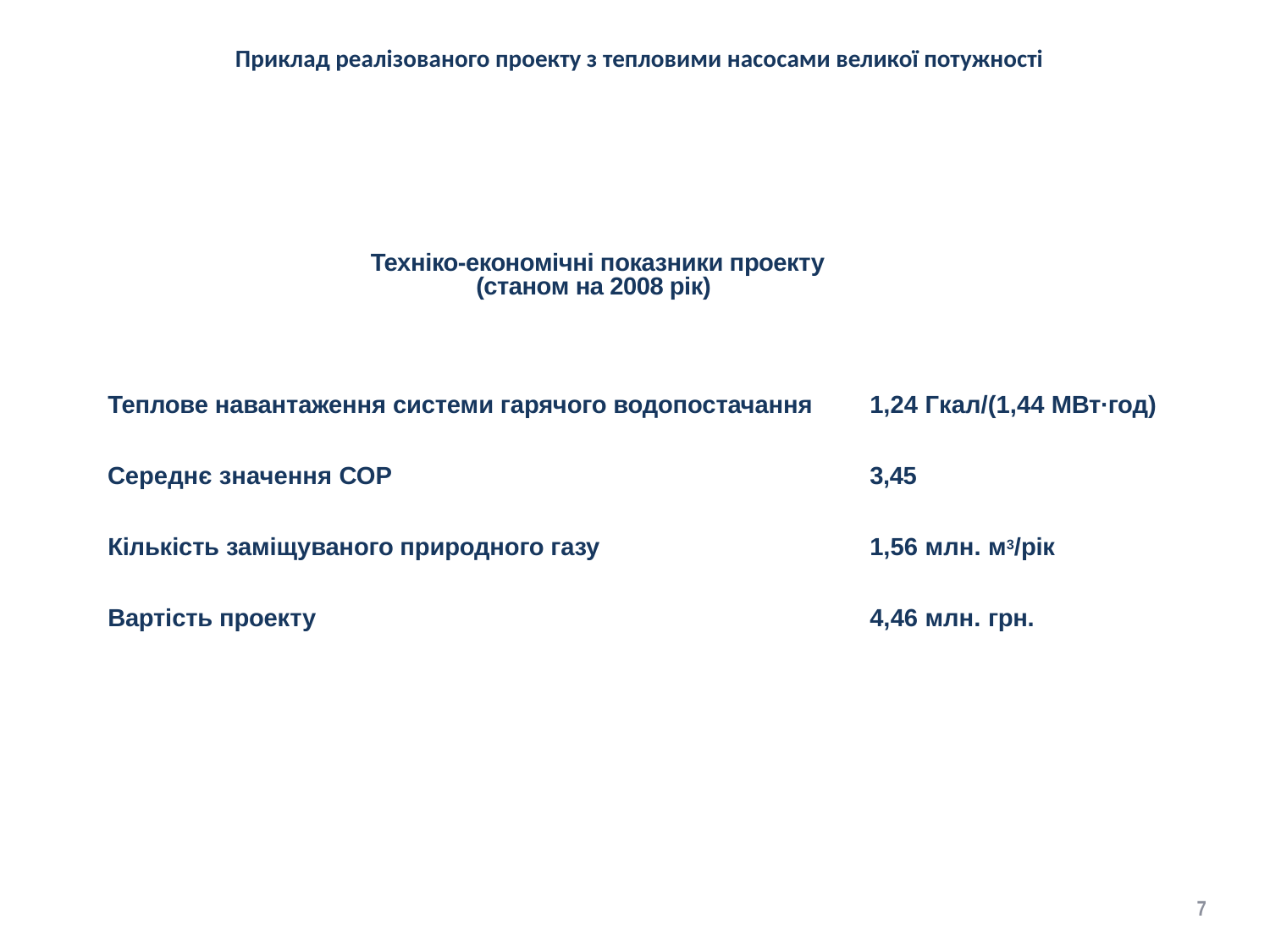

Теплонасосная установка, г. Краматорск, Донецкая область
Приклад реалізованого проекту з тепловими насосами великої потужності
Техніко-економічні показники проекту (станом на 2008 рік)
Теплове навантаження системи гарячого водопостачання
1,24 Гкал/(1,44 МВт∙год)
Середнє значення СОР
3,45
Кількість заміщуваного природного газу
1,56 млн. м3/рік
Вартість проекту
4,46 млн. грн.
7